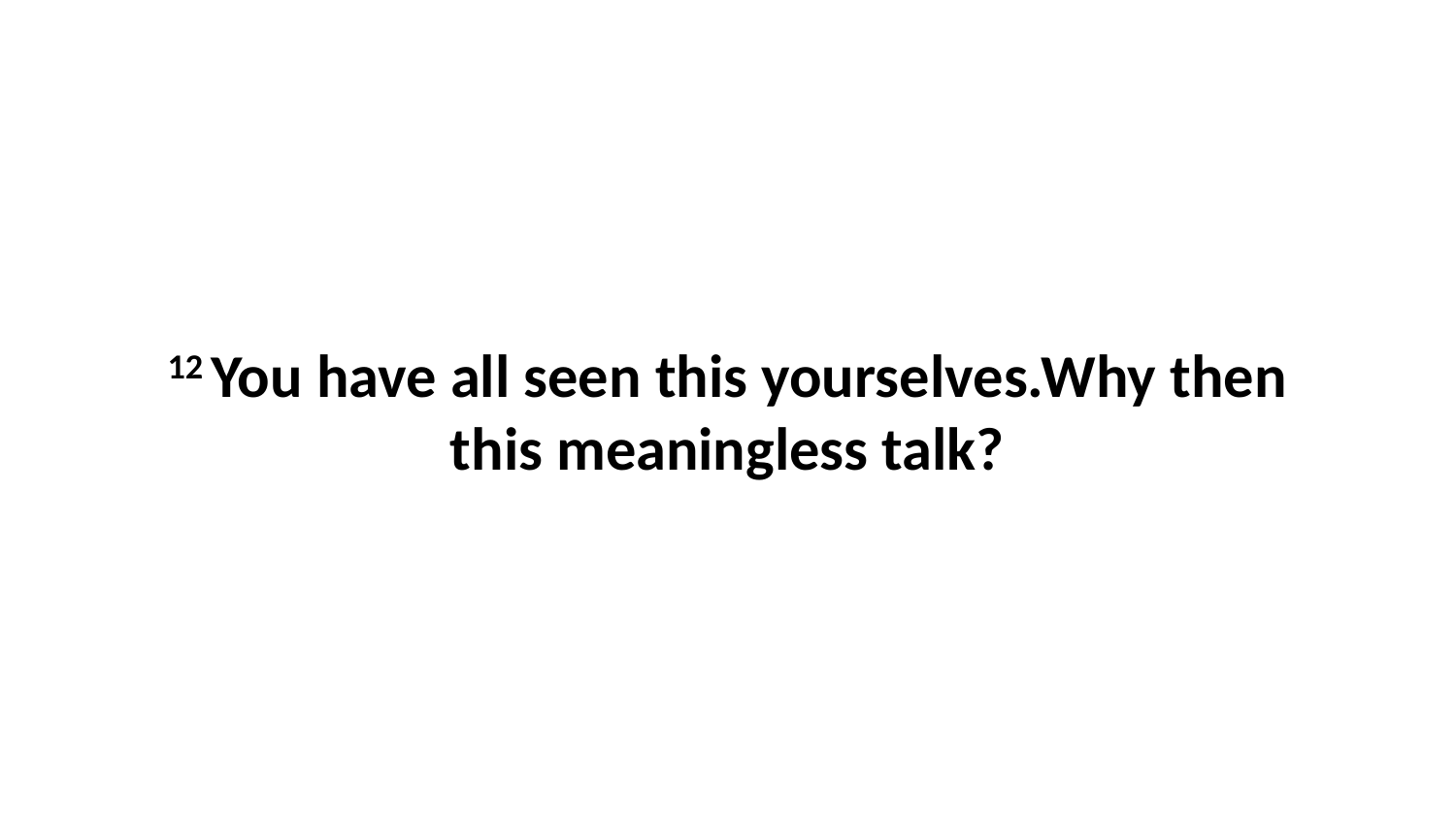

12 You have all seen this yourselves.Why then this meaningless talk?